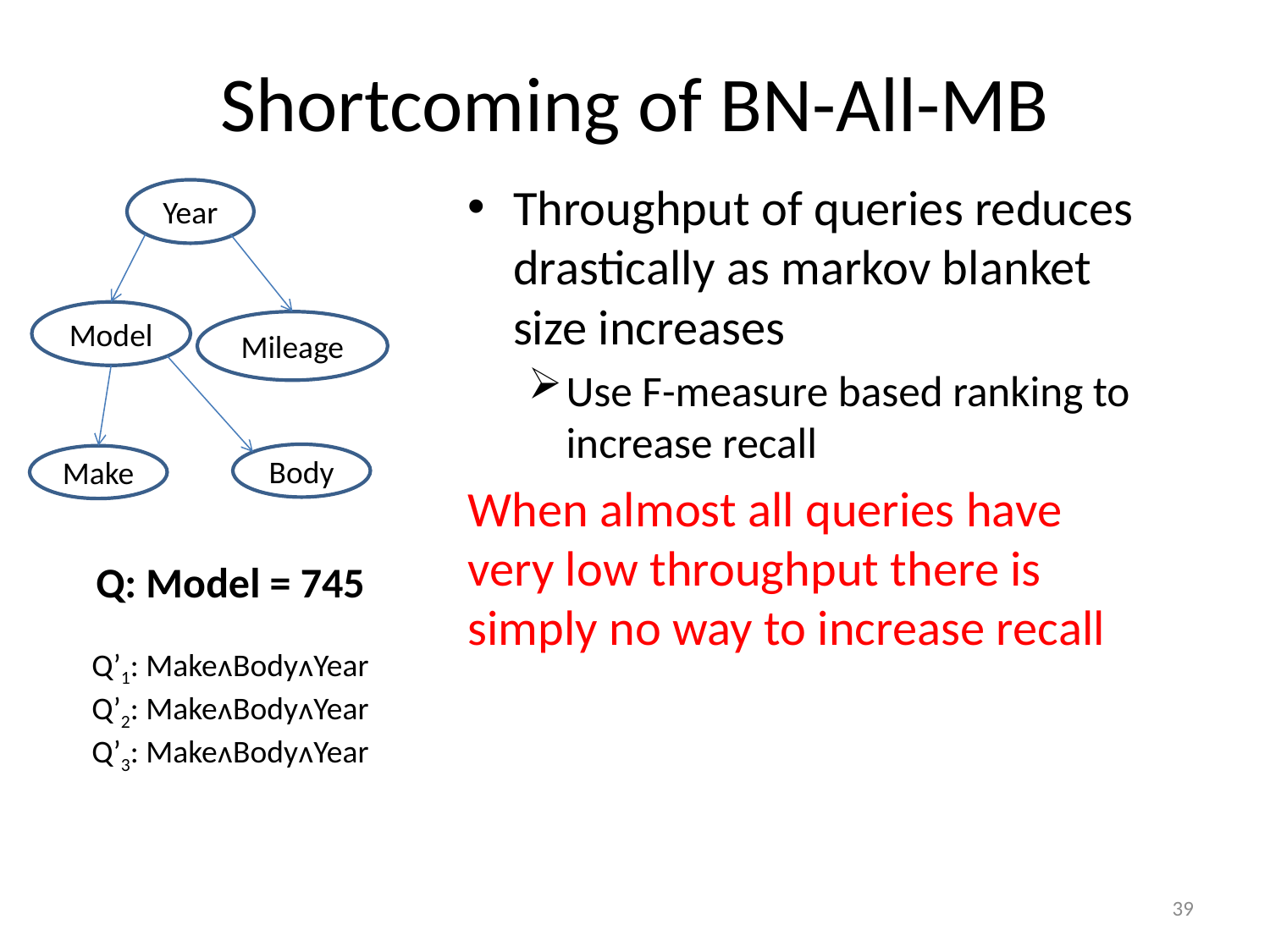

# Shortcoming of BN-All-MB
Throughput of queries reduces drastically as markov blanket size increases
Use F-measure based ranking to increase recall
When almost all queries have very low throughput there is simply no way to increase recall

Year
Model
Mileage
Body
Make
Q: Model = 745

Q’1: MakeᴧBodyᴧYear
Q’2: MakeᴧBodyᴧYear
Q’3: MakeᴧBodyᴧYear
39